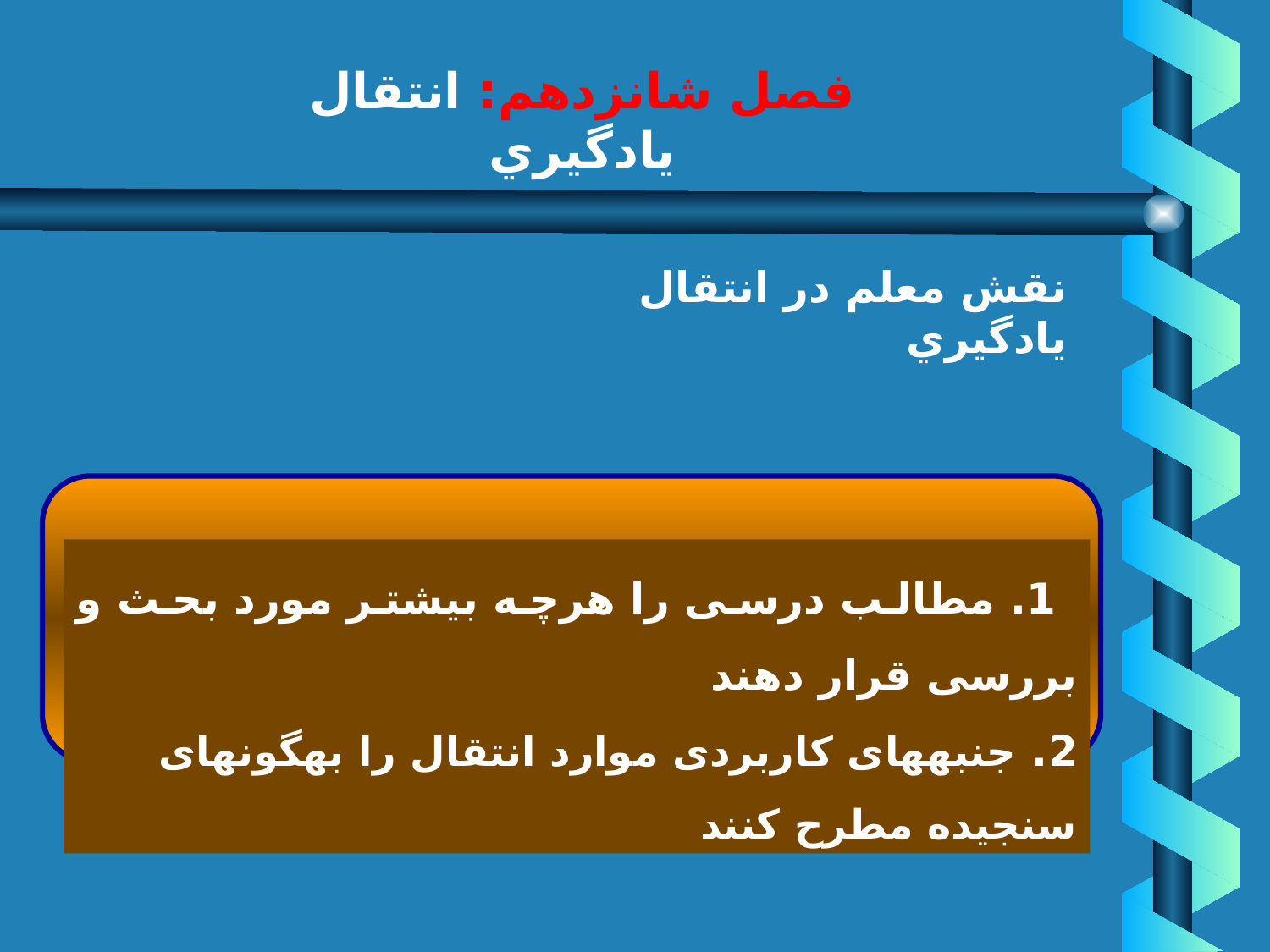

# فصل شانزدهم: انتقال يادگيري
نقش معلم در انتقال يادگيري

 1. مطالب درسى را هرچه بيشتر مورد بحث و بررسى قرار دهند
2. جنبه‏هاى كاربردى موارد انتقال را به‏گونه‏اى سنجيده مطرح كنند